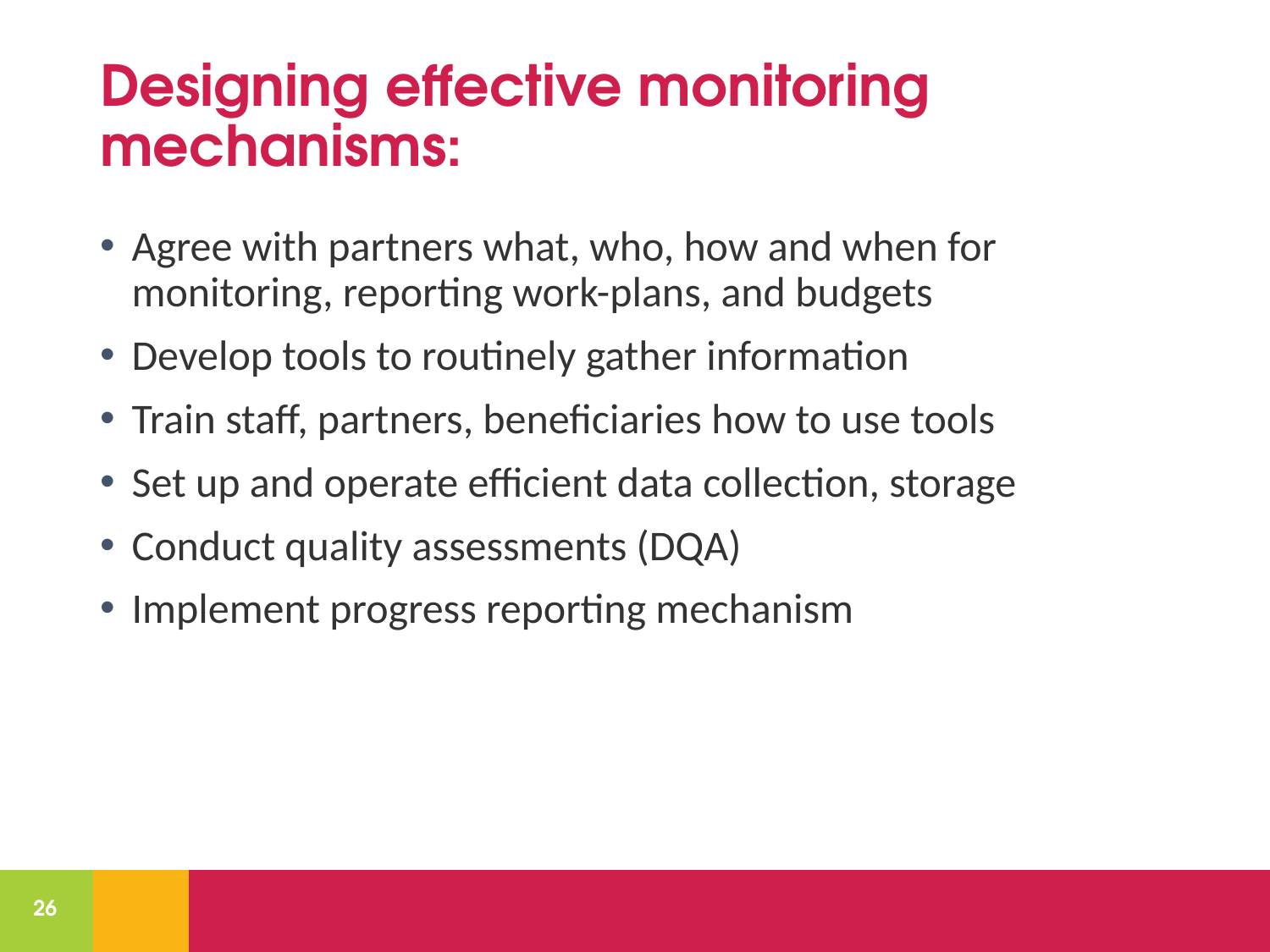

# Designing effective monitoring mechanisms:
Agree with partners what, who, how and when for monitoring, reporting work-plans, and budgets
Develop tools to routinely gather information
Train staff, partners, beneficiaries how to use tools
Set up and operate efficient data collection, storage
Conduct quality assessments (DQA)
Implement progress reporting mechanism

26